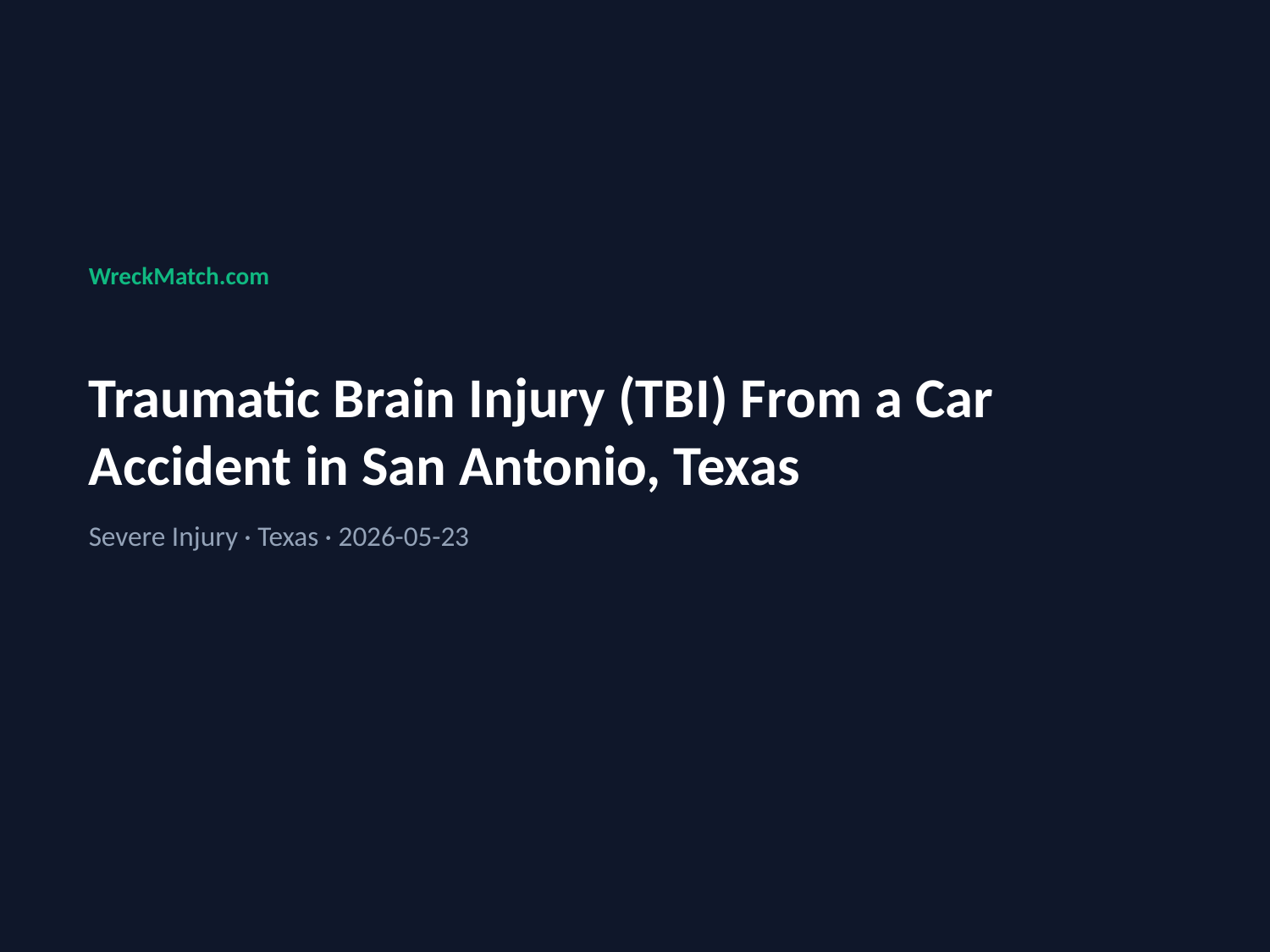

WreckMatch.com
Traumatic Brain Injury (TBI) From a Car Accident in San Antonio, Texas
Severe Injury · Texas · 2026-05-23